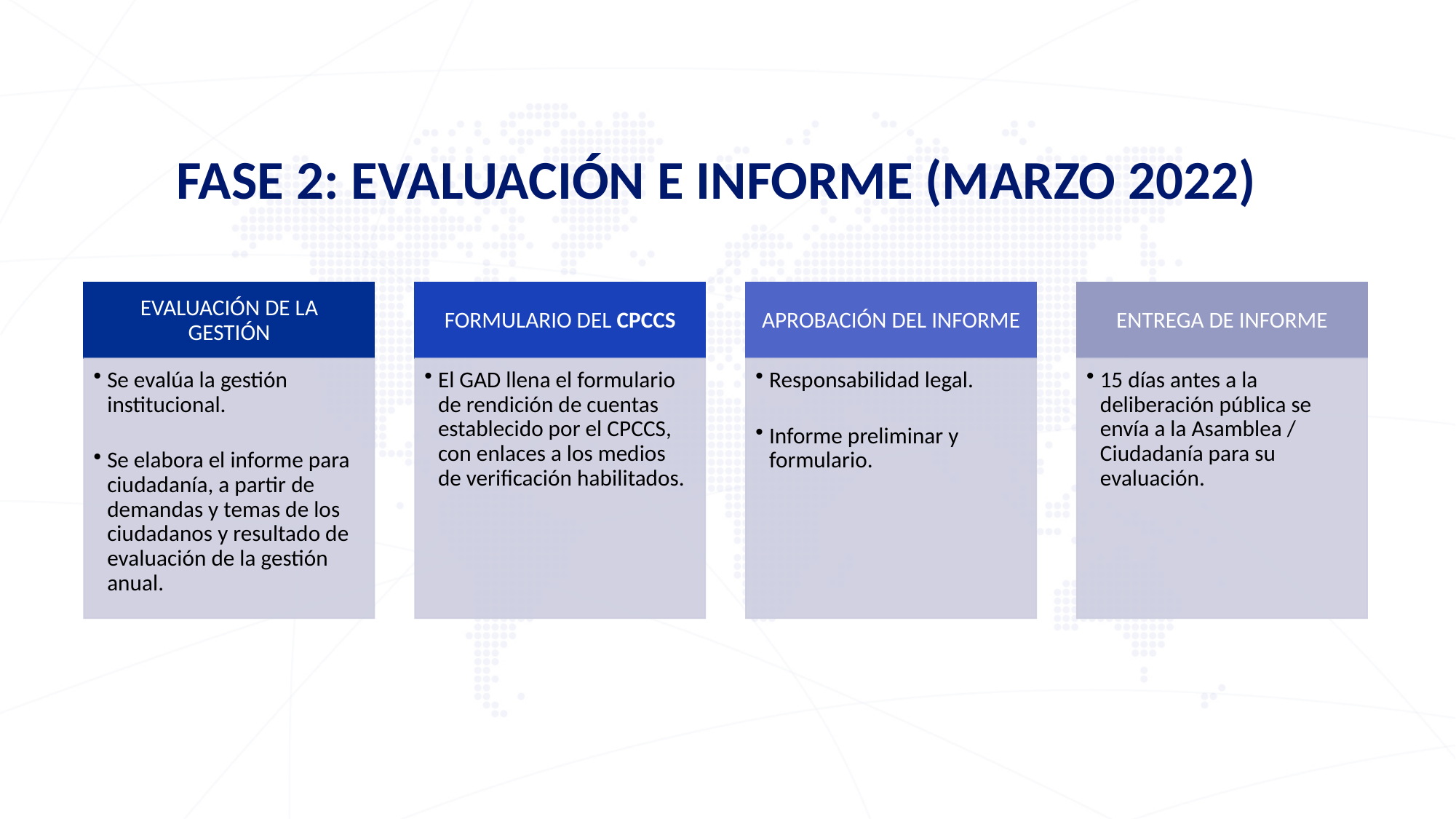

# FASE 2: EVALUACIÓN E INFORME (MARZO 2022)
EVALUACIÓN DE LA GESTIÓN
Se evalúa la gestión institucional.

Se elabora el informe para ciudadanía, a partir de demandas y temas de los  ciudadanos y resultado de evaluación de la gestión anual.
FORMULARIO DEL CPCCS
El GAD llena el formulario de rendición de cuentas establecido por el CPCCS, con enlaces a los medios de verificación habilitados.
APROBACIÓN DEL INFORME
Responsabilidad legal.

Informe preliminar y formulario.
ENTREGA DE INFORME
15 días antes a la deliberación pública se envía a la Asamblea / Ciudadanía para su evaluación.